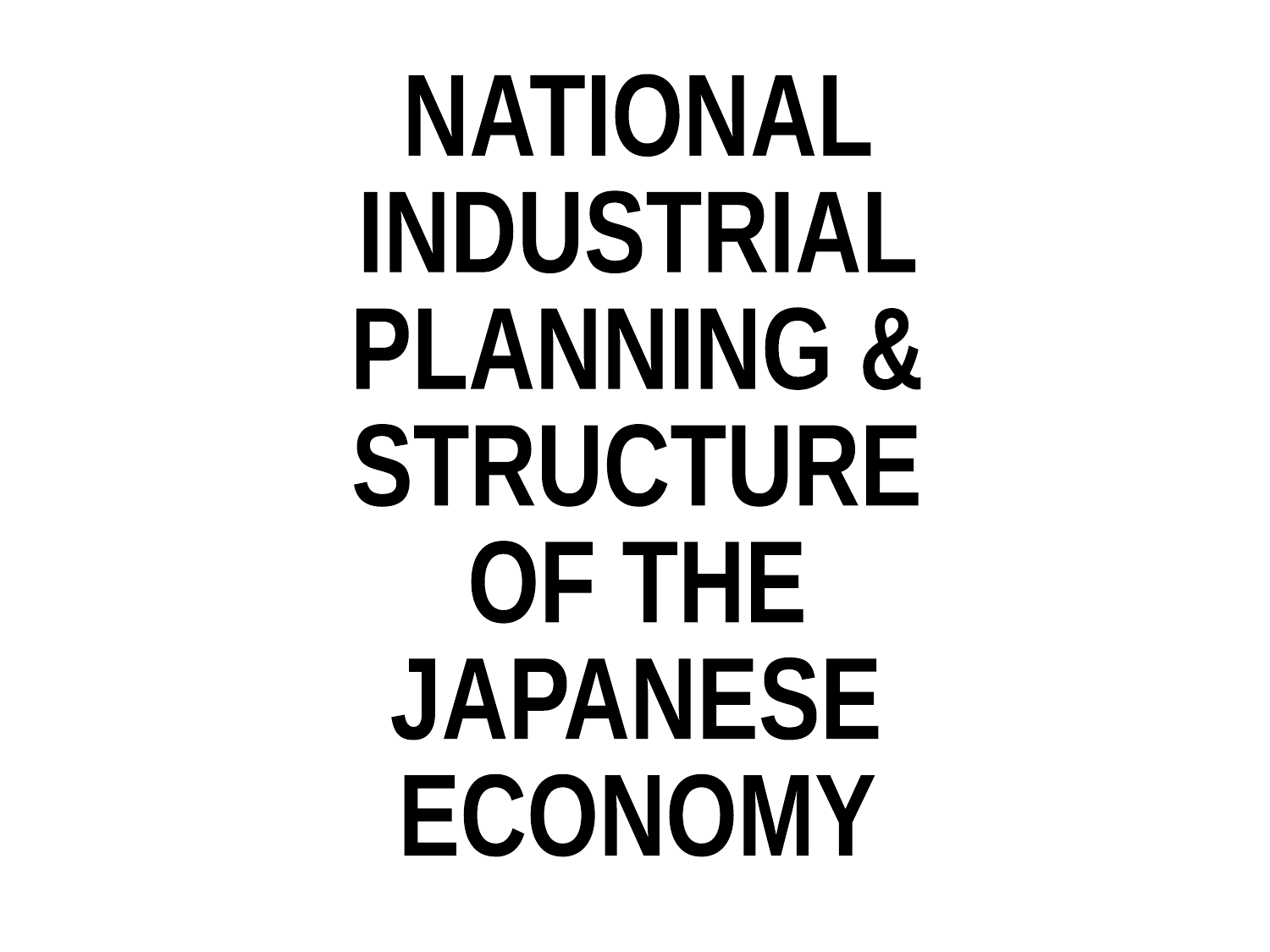

NATIONAL
INDUSTRIAL
PLANNING &
STRUCTURE
OF THE
JAPANESE
ECONOMY